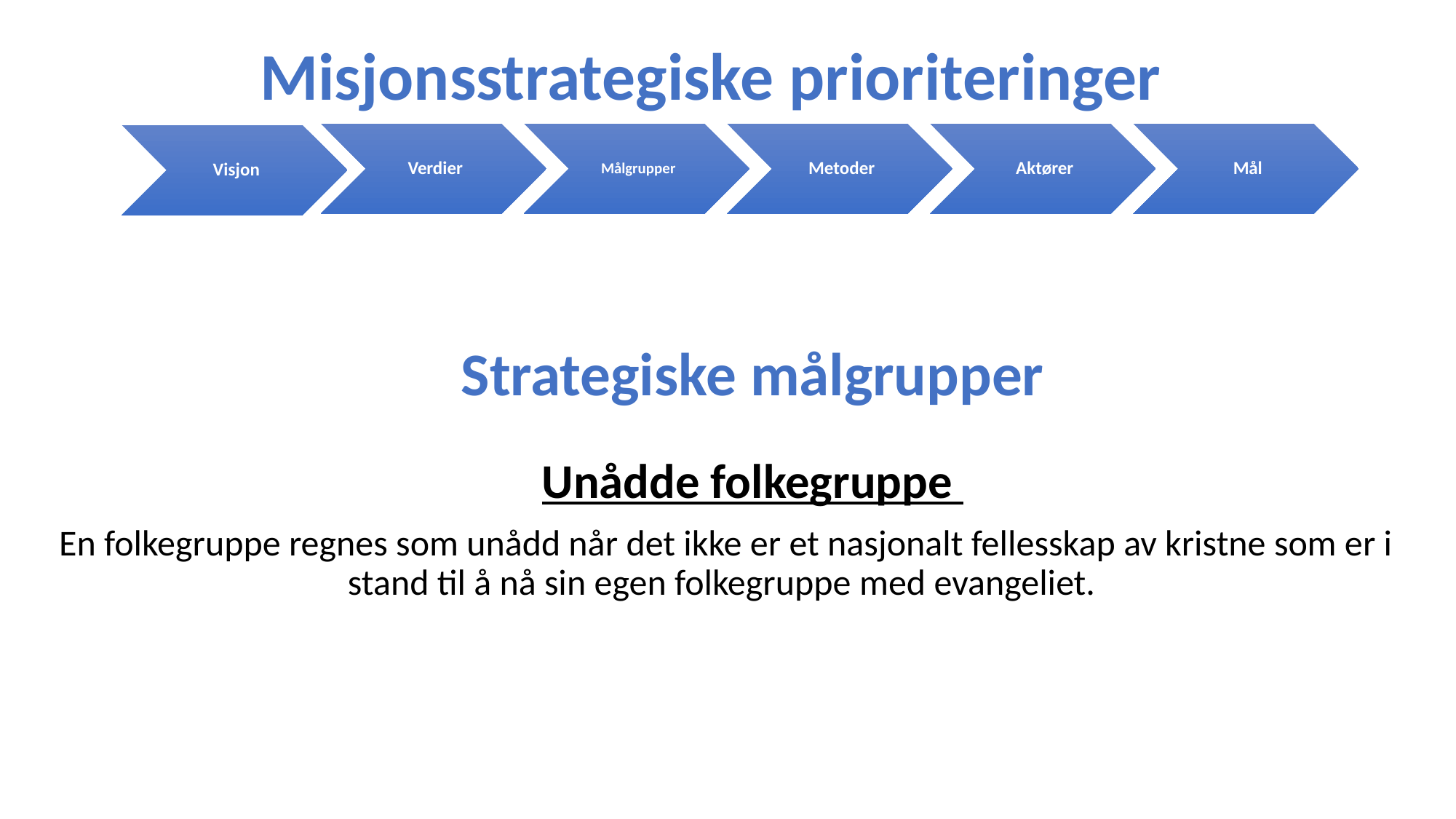

Misjonsstrategiske prioriteringer

Strategiske målgrupper

Unådde folkegruppe
En folkegruppe regnes som unådd når det ikke er et nasjonalt fellesskap av kristne som er i stand til å nå sin egen folkegruppe med evangeliet.

Visjon
Verdier
Målgrupper
Metoder
Aktører
Mål